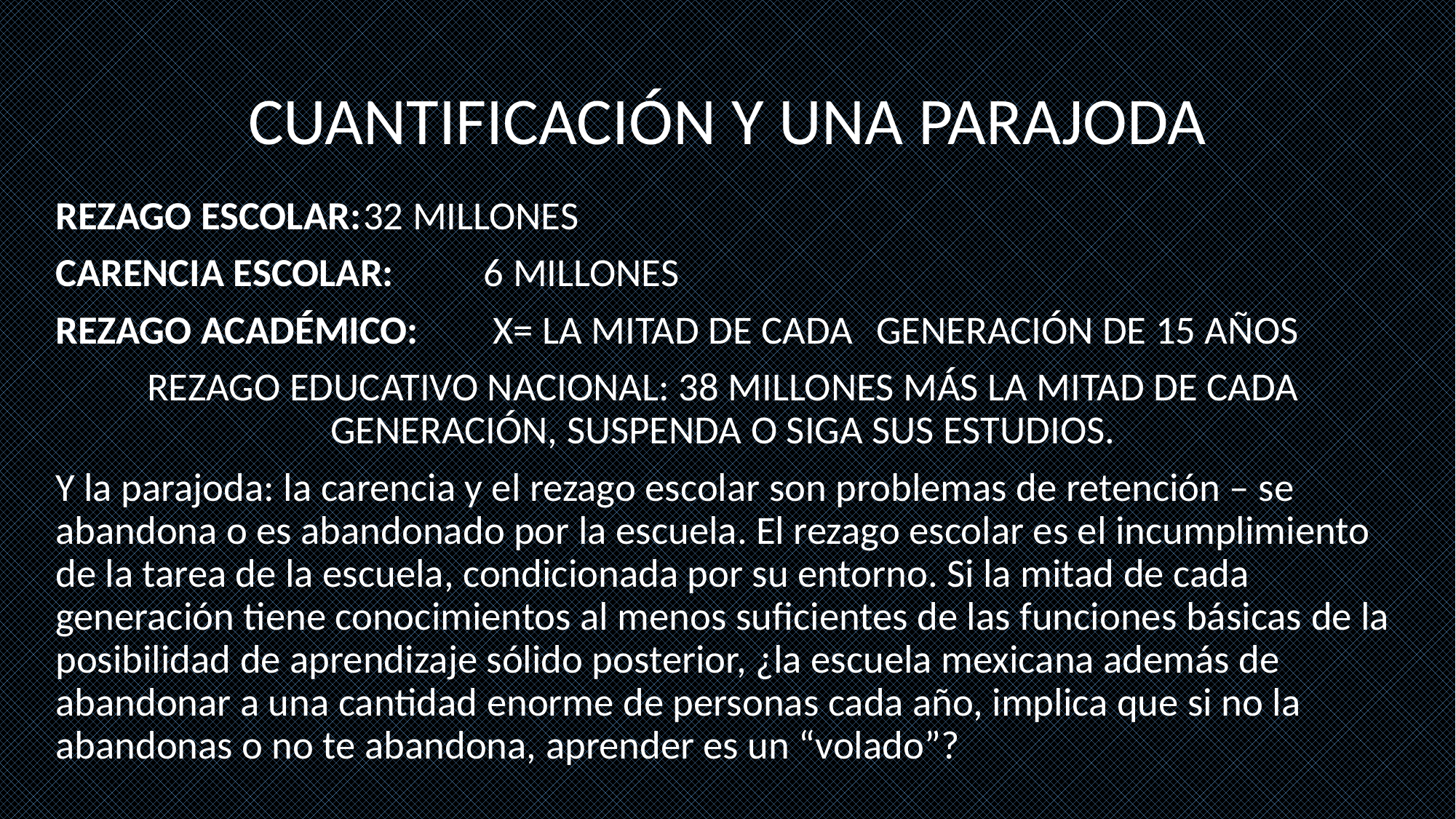

# CUANTIFICACIÓN Y UNA PARAJODA
REZAGO ESCOLAR:				32 MILLONES
CARENCIA ESCOLAR:			  6 MILLONES
REZAGO ACADÉMICO: 			   X= LA MITAD DE CADA 									GENERACIÓN DE 15 AÑOS
REZAGO EDUCATIVO NACIONAL: 38 MILLONES MÁS LA MITAD DE CADA GENERACIÓN, SUSPENDA O SIGA SUS ESTUDIOS.
Y la parajoda: la carencia y el rezago escolar son problemas de retención – se abandona o es abandonado por la escuela. El rezago escolar es el incumplimiento de la tarea de la escuela, condicionada por su entorno. Si la mitad de cada generación tiene conocimientos al menos suficientes de las funciones básicas de la posibilidad de aprendizaje sólido posterior, ¿la escuela mexicana además de abandonar a una cantidad enorme de personas cada año, implica que si no la abandonas o no te abandona, aprender es un “volado”?